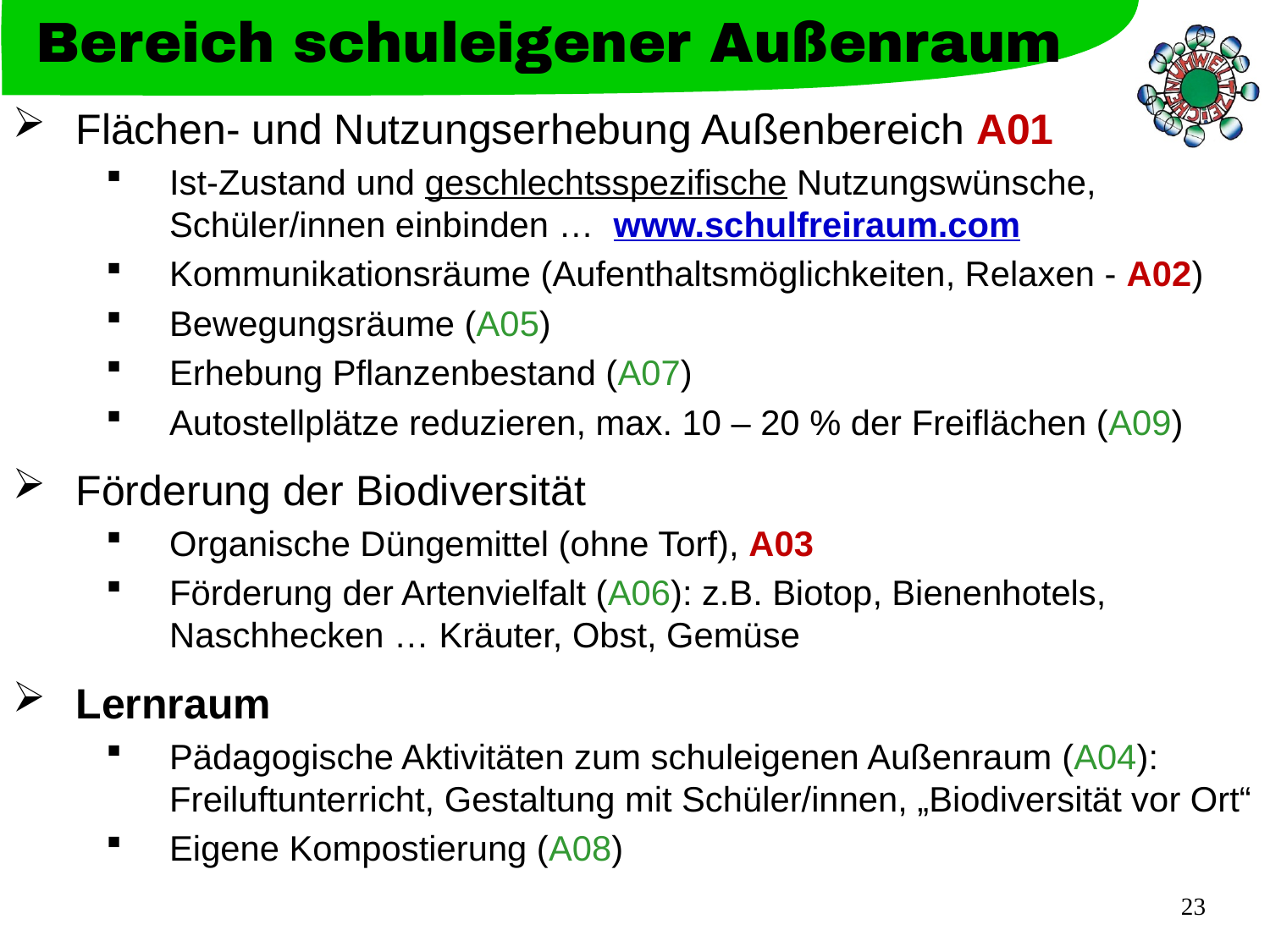

Bereich schuleigener Außenraum
Flächen- und Nutzungserhebung Außenbereich A01
Ist-Zustand und geschlechtsspezifische Nutzungswünsche, Schüler/innen einbinden …  www.schulfreiraum.com
Kommunikationsräume (Aufenthaltsmöglichkeiten, Relaxen - A02)
Bewegungsräume (A05)
Erhebung Pflanzenbestand (A07)
Autostellplätze reduzieren, max. 10 – 20 % der Freiflächen (A09)
Förderung der Biodiversität
Organische Düngemittel (ohne Torf), A03
Förderung der Artenvielfalt (A06): z.B. Biotop, Bienenhotels, Naschhecken … Kräuter, Obst, Gemüse
Lernraum
Pädagogische Aktivitäten zum schuleigenen Außenraum (A04):
Freiluftunterricht, Gestaltung mit Schüler/innen, „Biodiversität vor Ort“
Eigene Kompostierung (A08)

23